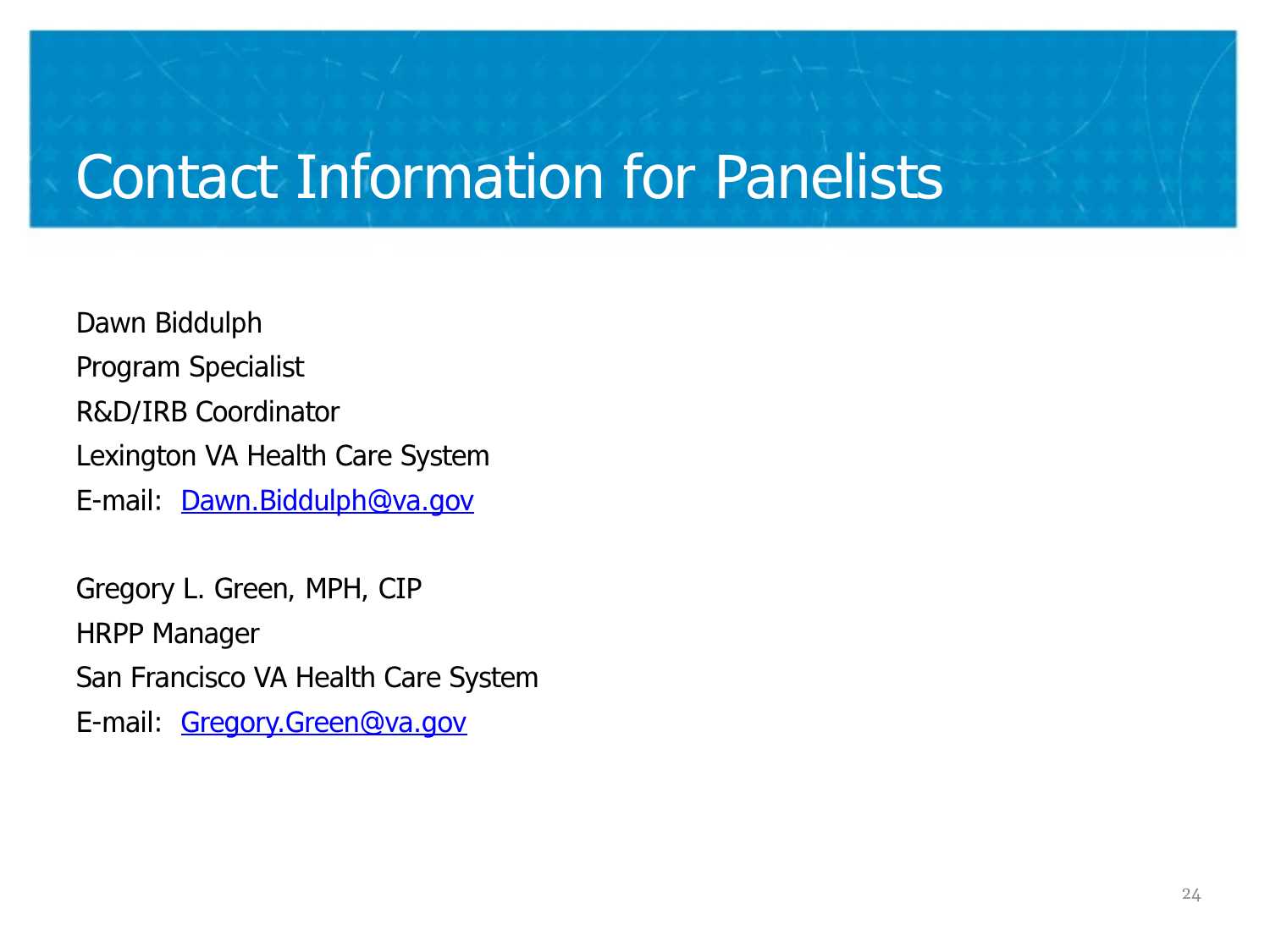

# Contact Information for Panelists

Dawn Biddulph
Program Specialist
R&D/IRB Coordinator
Lexington VA Health Care System
E-mail:  Dawn.Biddulph@va.gov

Gregory L. Green, MPH, CIP
HRPP Manager
San Francisco VA Health Care System
E-mail:  Gregory.Green@va.gov